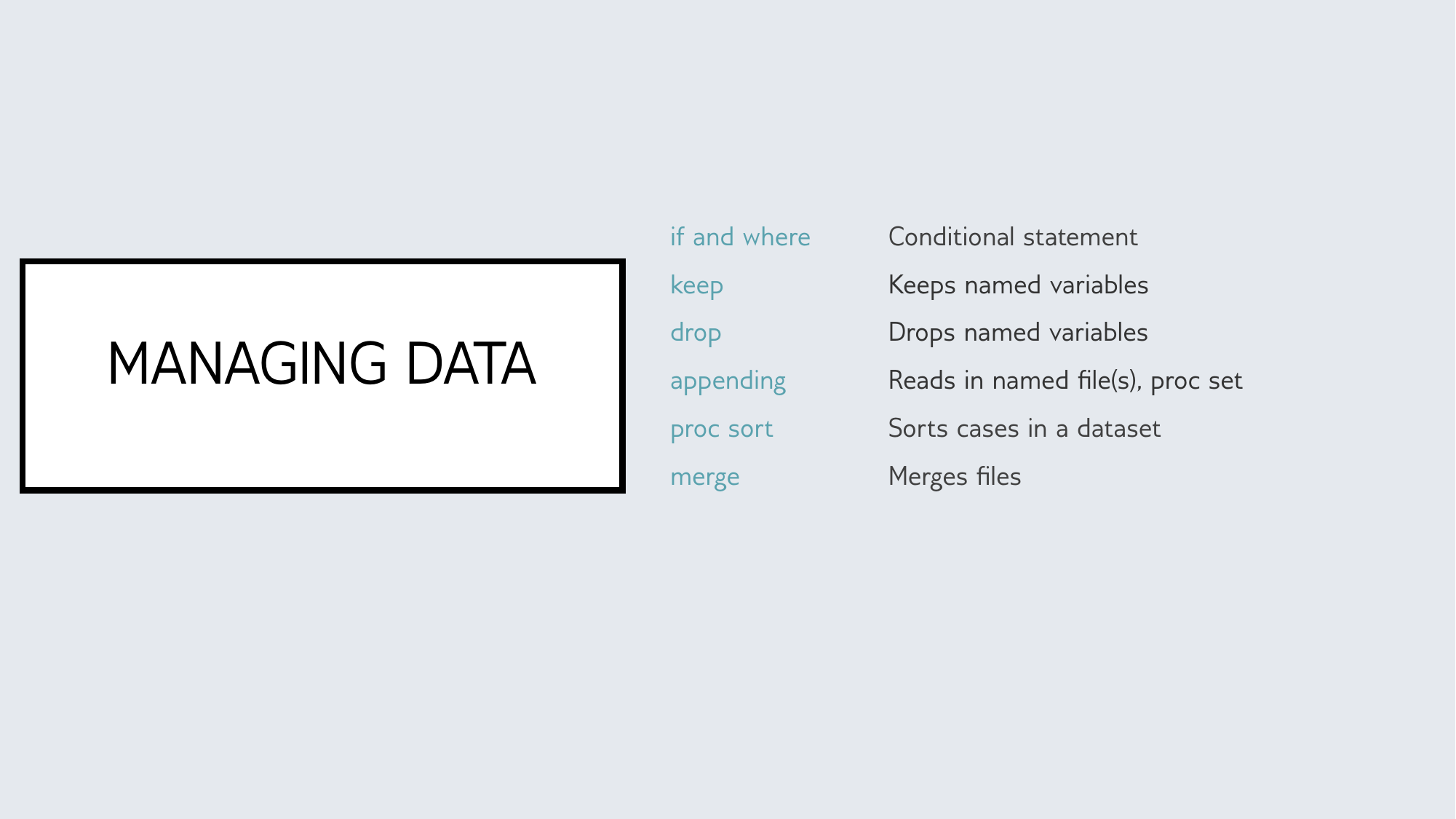

if and where	Conditional statement
keep		Keeps named variables
drop	  	Drops named variables
appending 	Reads in named file(s), proc set
proc sort      	Sorts cases in a dataset
merge		Merges files
MANAGING DATA